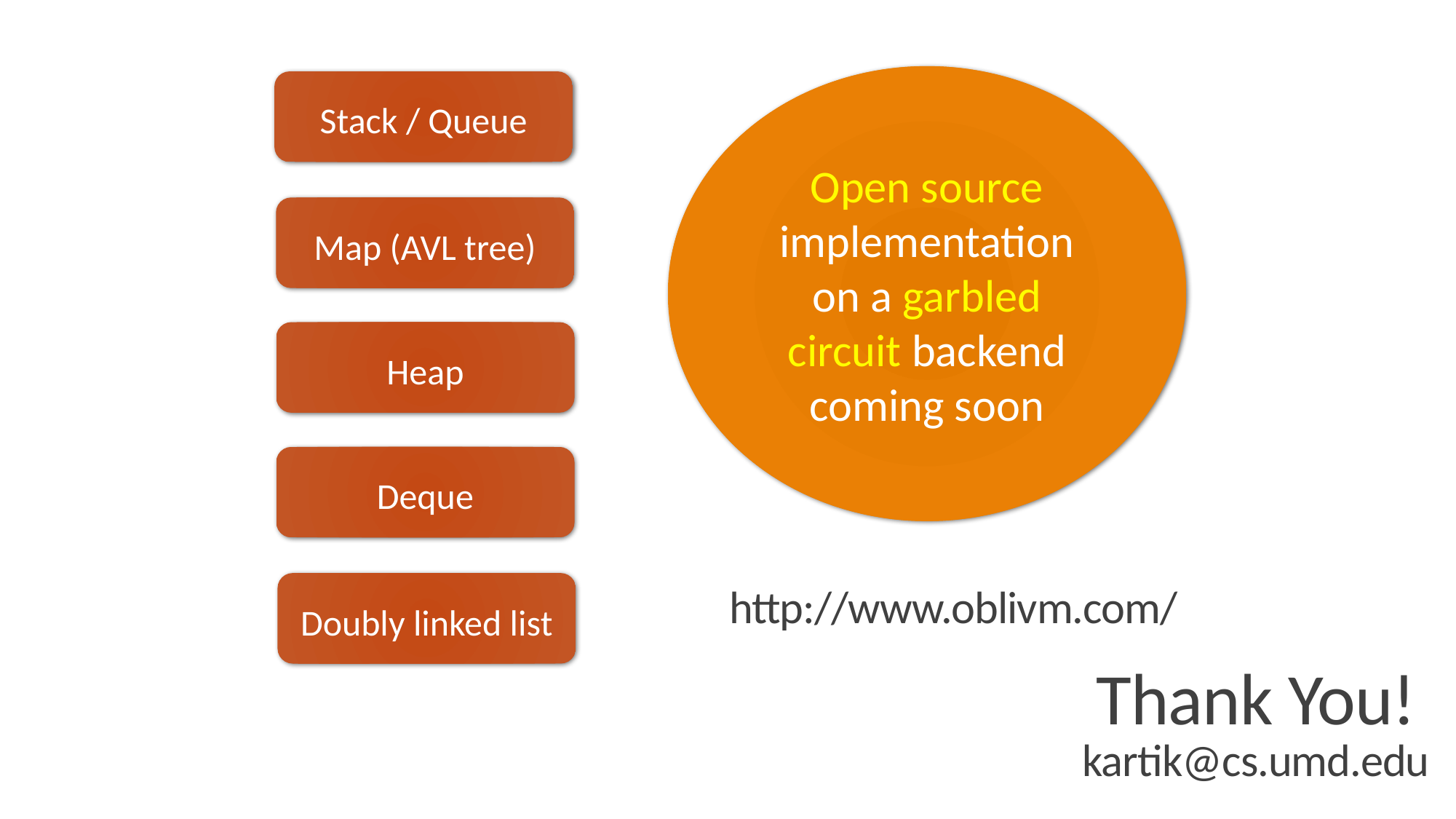

Open source implementation on a garbled circuit backend coming soon

Stack / Queue

Map (AVL tree)

Heap

Deque

Doubly linked list
http://www.oblivm.com/
Thank You!
kartik@cs.umd.edu
36